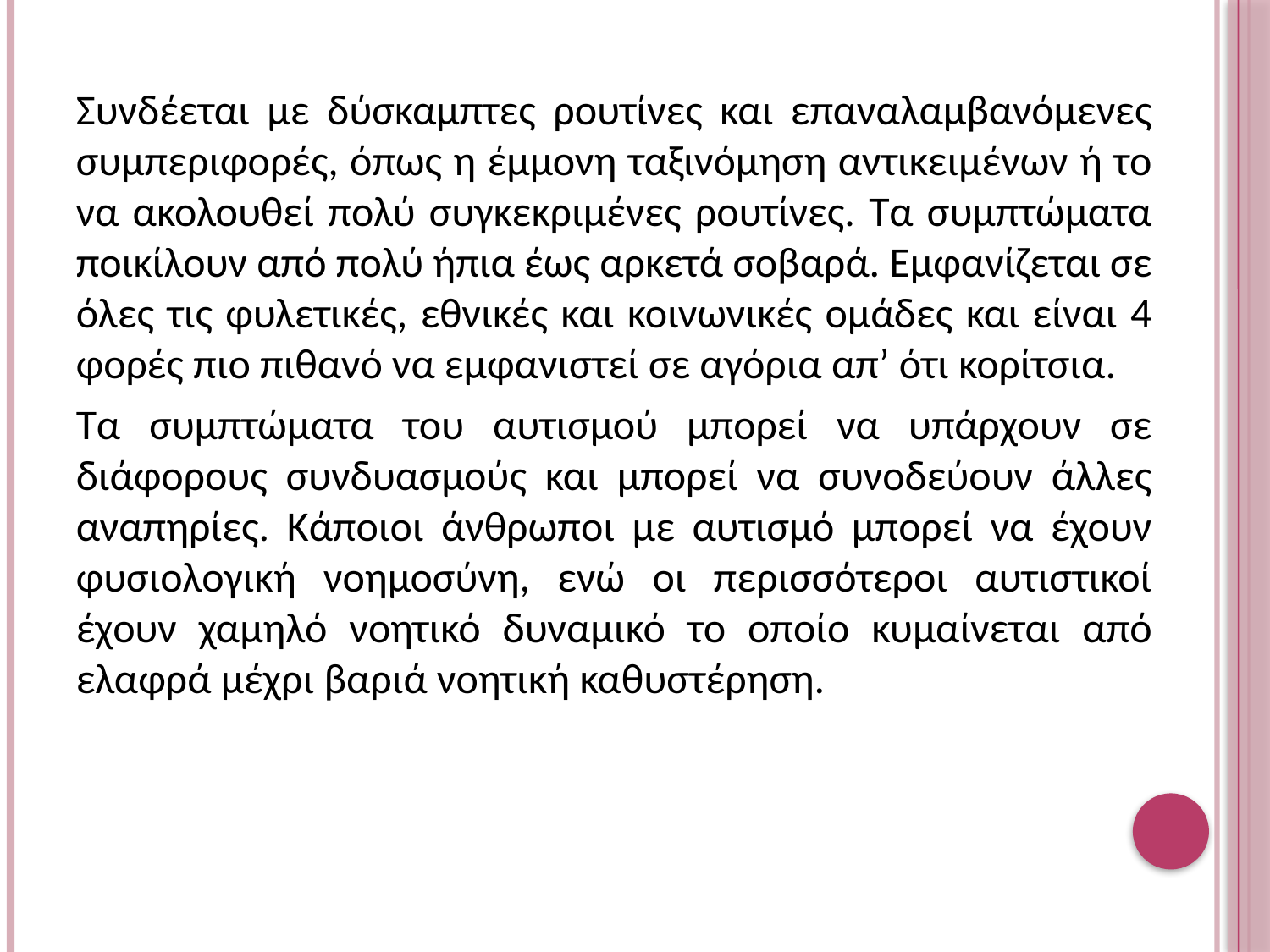

Συνδέεται με δύσκαμπτες ρουτίνες και επαναλαμβανόμενες συμπεριφορές, όπως η έμμονη ταξινόμηση αντικειμένων ή το να ακολουθεί πολύ συγκεκριμένες ρουτίνες. Τα συμπτώματα ποικίλουν από πολύ ήπια έως αρκετά σοβαρά. Εμφανίζεται σε όλες τις φυλετικές, εθνικές και κοινωνικές ομάδες και είναι 4 φορές πιο πιθανό να εμφανιστεί σε αγόρια απ’ ότι κορίτσια.
Τα συμπτώματα του αυτισμού μπορεί να υπάρχουν σε διάφορους συνδυασμούς και μπορεί να συνοδεύουν άλλες αναπηρίες. Κάποιοι άνθρωποι με αυτισμό μπορεί να έχουν φυσιολογική νοημοσύνη, ενώ οι περισσότεροι αυτιστικοί έχουν χαμηλό νοητικό δυναμικό το οποίο κυμαίνεται από ελαφρά μέχρι βαριά νοητική καθυστέρηση.